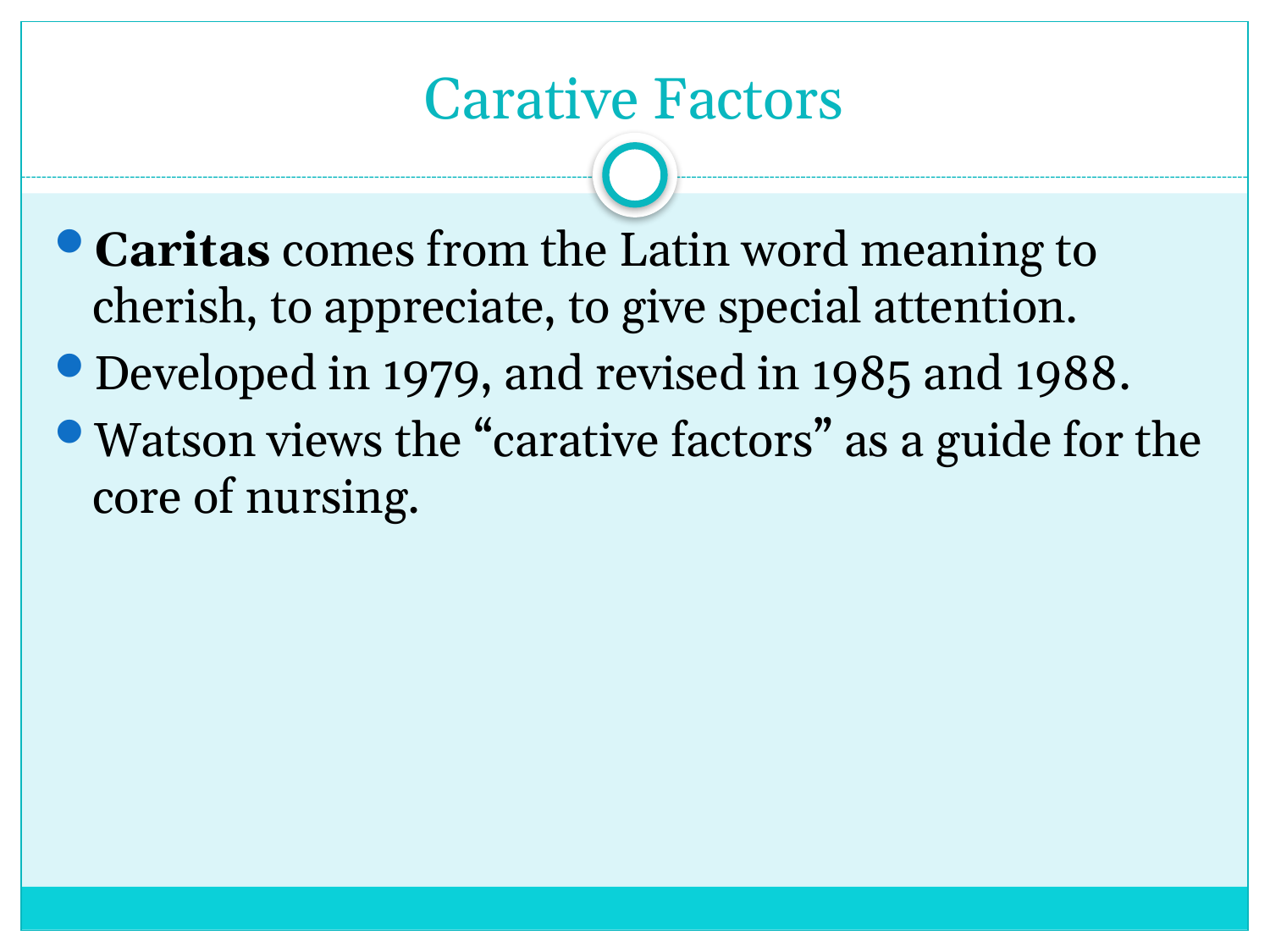

# Carative Factors
Caritas comes from the Latin word meaning to cherish, to appreciate, to give special attention.
Developed in 1979, and revised in 1985 and 1988.
Watson views the “carative factors” as a guide for the core of nursing.